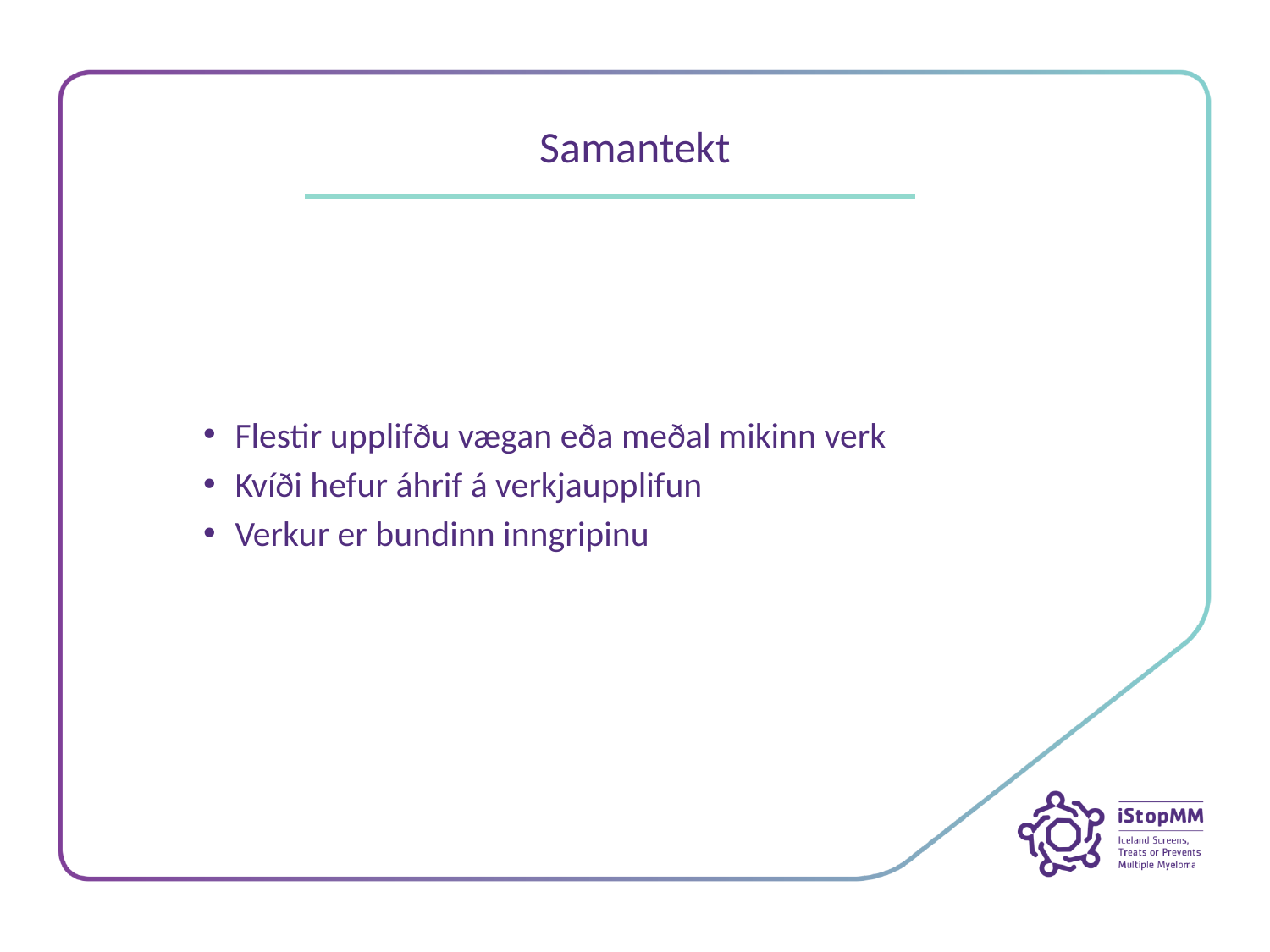

# Samantekt

Flestir upplifðu vægan eða meðal mikinn verk
Kvíði hefur áhrif á verkjaupplifun
Verkur er bundinn inngripinu